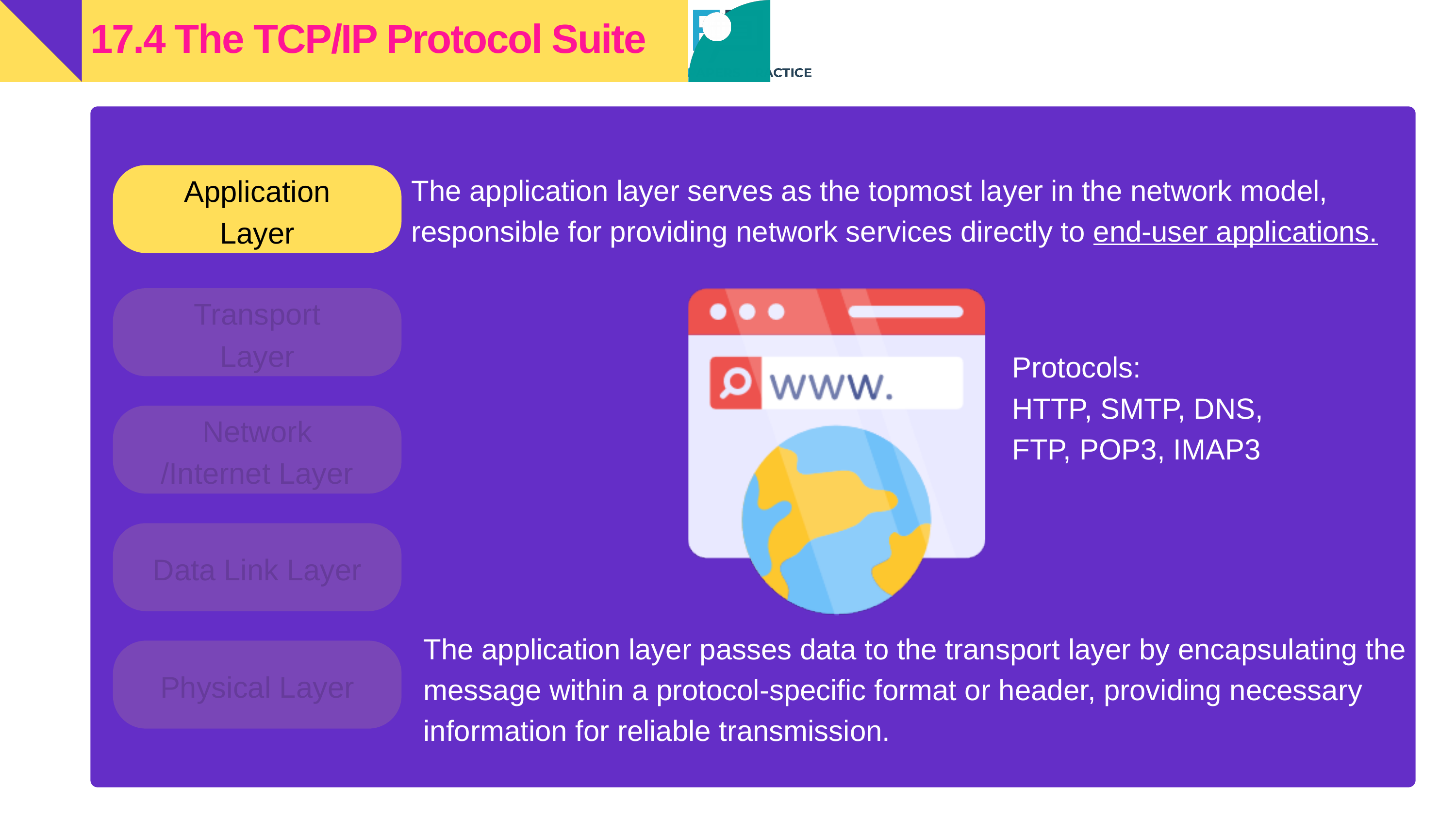

17.4 The TCP/IP Protocol Suite

Application Layer
The application layer serves as the topmost layer in the network model, responsible for providing network services directly to end-user applications.

Transport
Layer
Protocols:
HTTP, SMTP, DNS, FTP, POP3, IMAP3

Network
/Internet Layer

Data Link Layer
The application layer passes data to the transport layer by encapsulating the message within a protocol-specific format or header, providing necessary information for reliable transmission.

Physical Layer